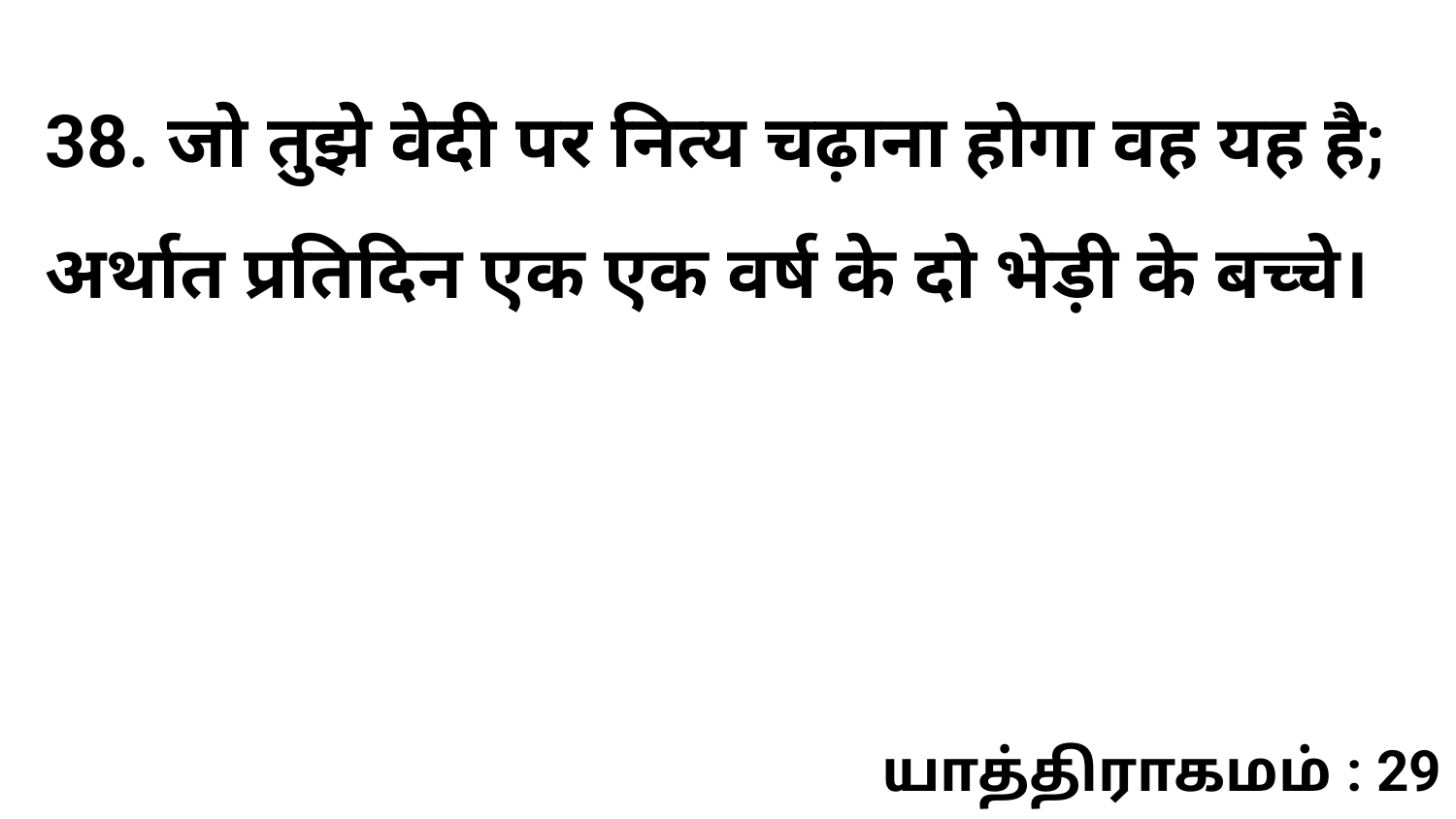

38. जो तुझे वेदी पर नित्य चढ़ाना होगा वह यह है; अर्थात प्रतिदिन एक एक वर्ष के दो भेड़ी के बच्चे।
யாத்திராகமம் : 29